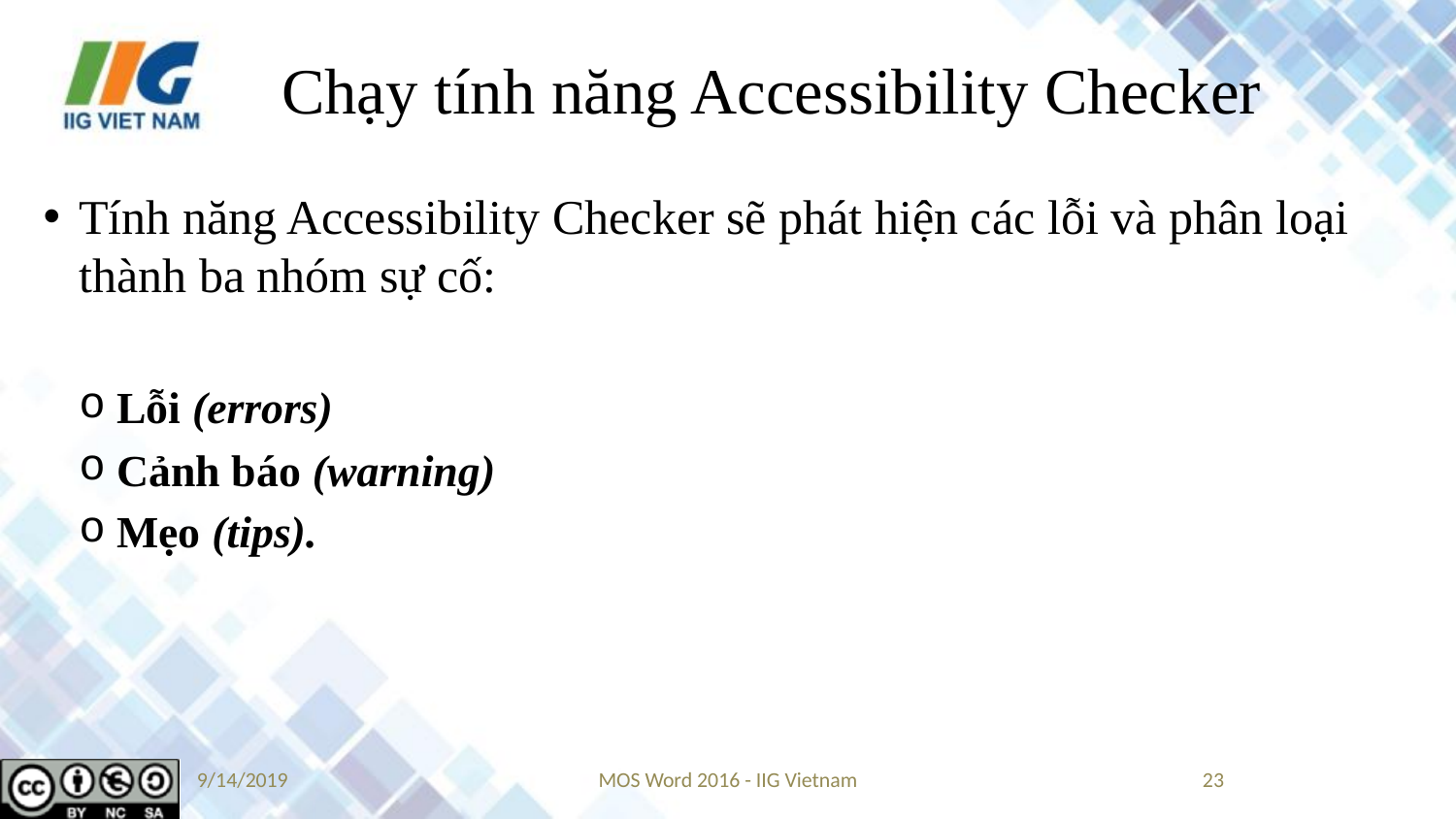

# Chạy tính năng Accessibility Checker
Tính năng Accessibility Checker sẽ phát hiện các lỗi và phân loại thành ba nhóm sự cố:

Lỗi (errors)
Cảnh báo (warning)
Mẹo (tips).
9/14/2019
MOS Word 2016 - IIG Vietnam
23